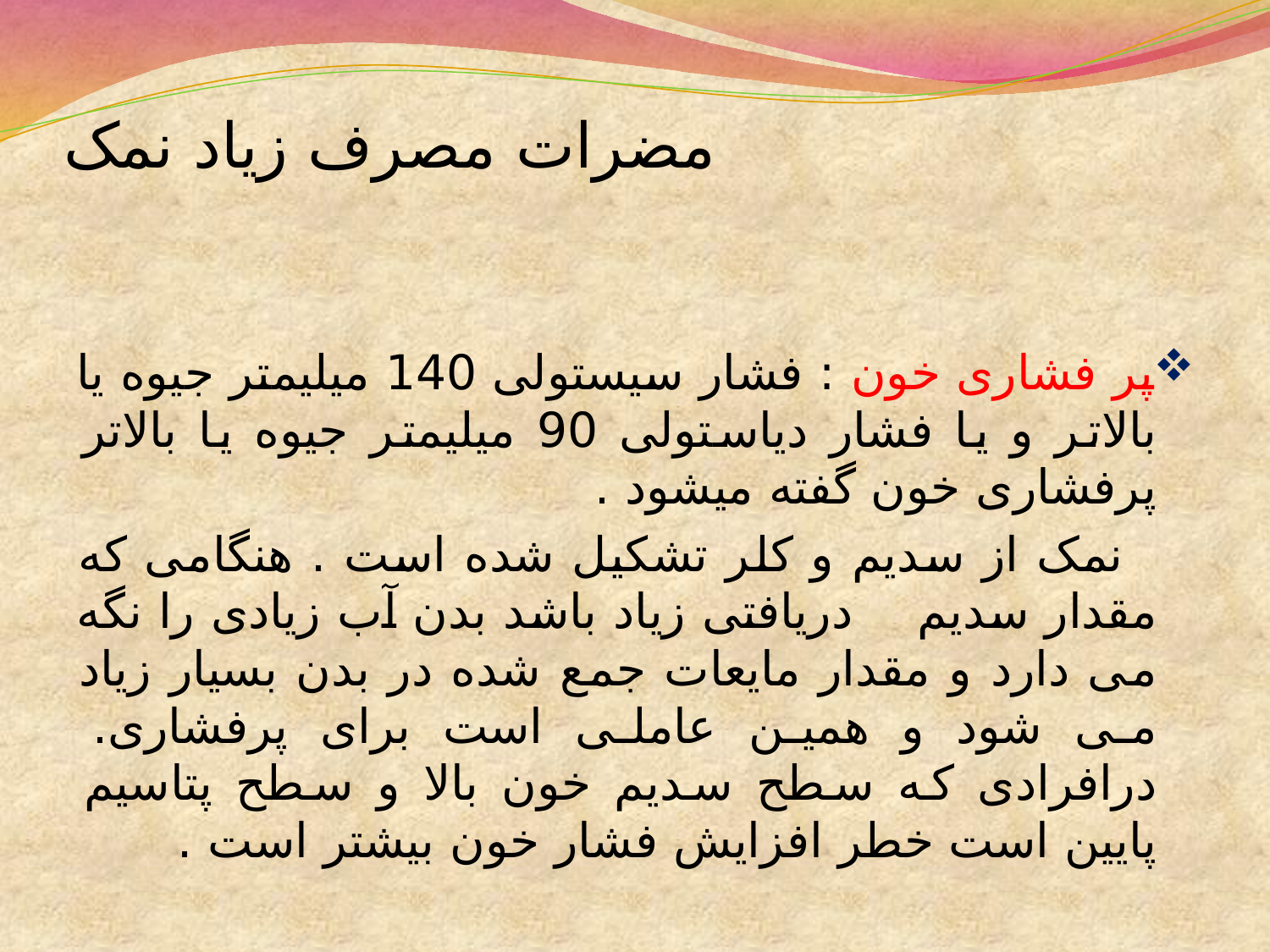

# مضرات مصرف زیاد نمک

پر فشاری خون : فشار سیستولی 140 میلیمتر جیوه یا بالاتر و یا فشار دیاستولی 90 میلیمتر جیوه یا بالاتر پرفشاری خون گفته میشود .
    نمک از سدیم و کلر تشکیل شده است . هنگامی که مقدار سدیم    دریافتی زیاد باشد بدن آب زیادی را نگه می دارد و مقدار مایعات جمع شده در بدن بسیار زیاد می شود و همین عاملی است برای پرفشاری. درافرادی که سطح سدیم خون بالا و سطح پتاسیم پایین است خطر افزایش فشار خون بیشتر است .